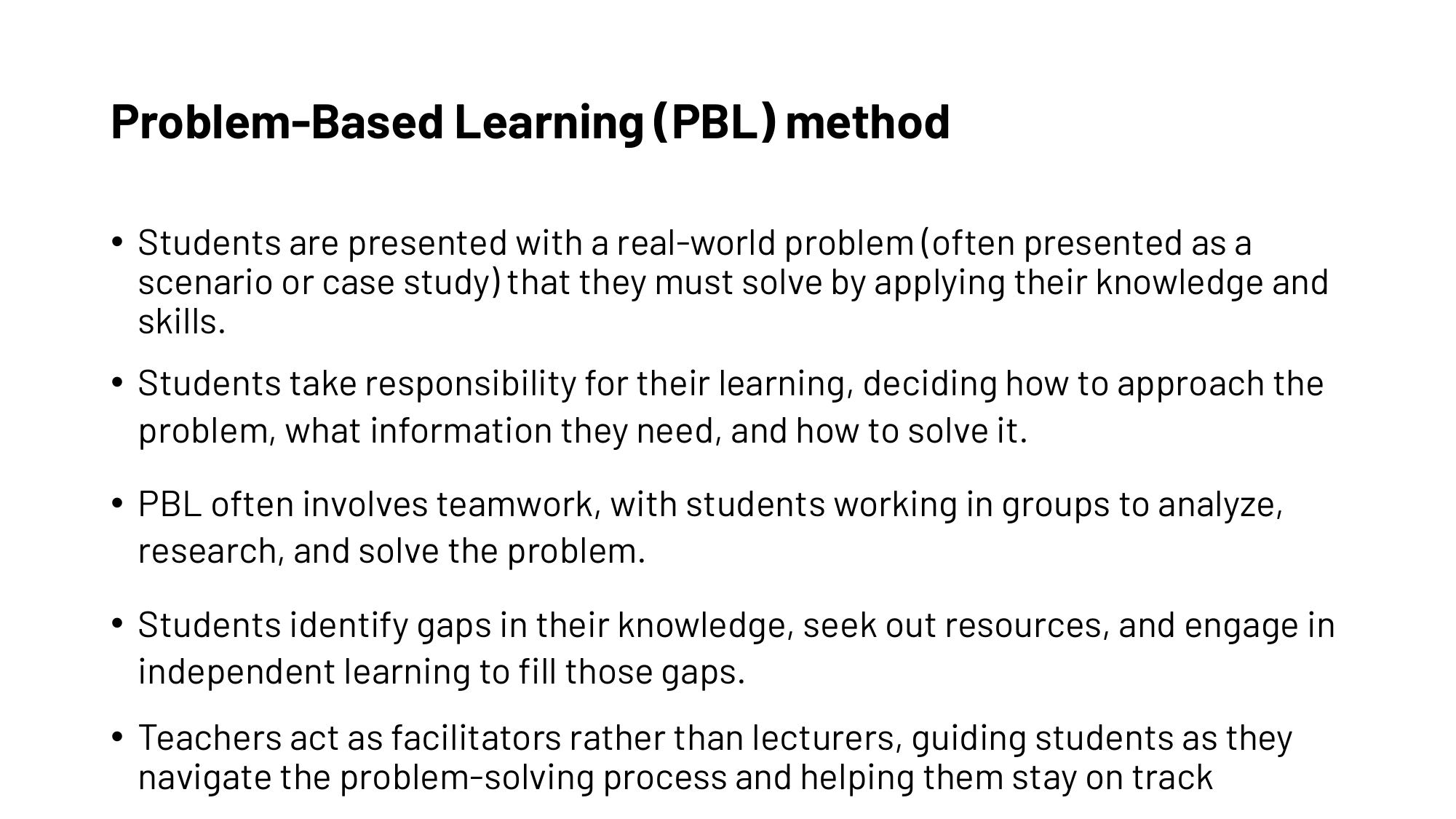

# Problem-Based Learning (PBL) method
Students are presented with a real-world problem (often presented as a scenario or case study) that they must solve by applying their knowledge and skills.
Students take responsibility for their learning, deciding how to approach the problem, what information they need, and how to solve it.
PBL often involves teamwork, with students working in groups to analyze, research, and solve the problem.
Students identify gaps in their knowledge, seek out resources, and engage in independent learning to fill those gaps.
Teachers act as facilitators rather than lecturers, guiding students as they navigate the problem-solving process and helping them stay on track